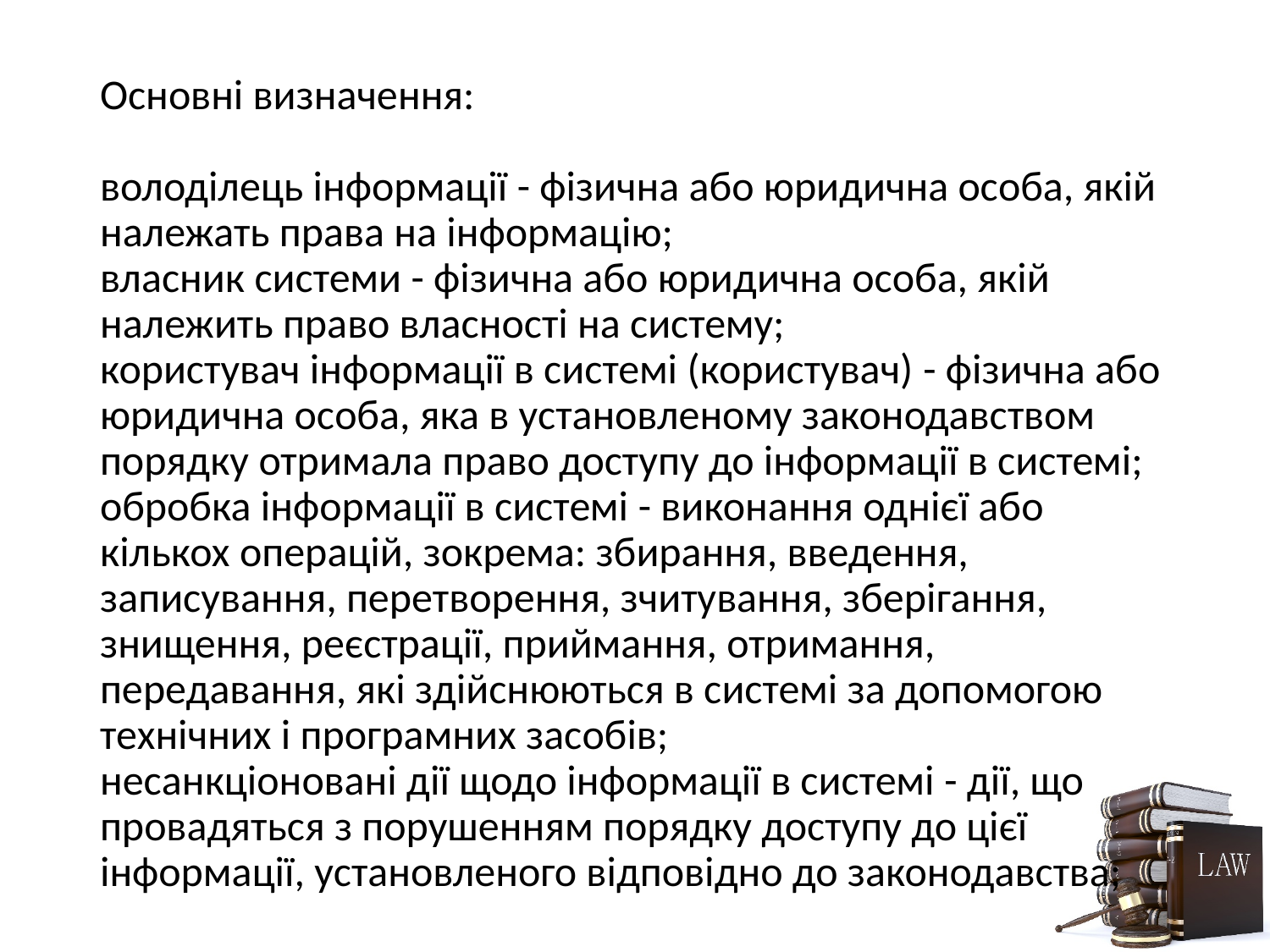

# Основні визначення: володілець інформації - фізична або юридична особа, якій належать права на інформацію; власник системи - фізична або юридична особа, якій належить право власності на систему; користувач інформації в системі (користувач) - фізична або юридична особа, яка в установленому законодавством порядку отримала право доступу до інформації в системі; обробка інформації в системі - виконання однієї або кількох операцій, зокрема: збирання, введення, записування, перетворення, зчитування, зберігання, знищення, реєстрації, приймання, отримання, передавання, які здійснюються в системі за допомогою технічних і програмних засобів; несанкціоновані дії щодо інформації в системі - дії, що провадяться з порушенням порядку доступу до цієї інформації, установленого відповідно до законодавства;